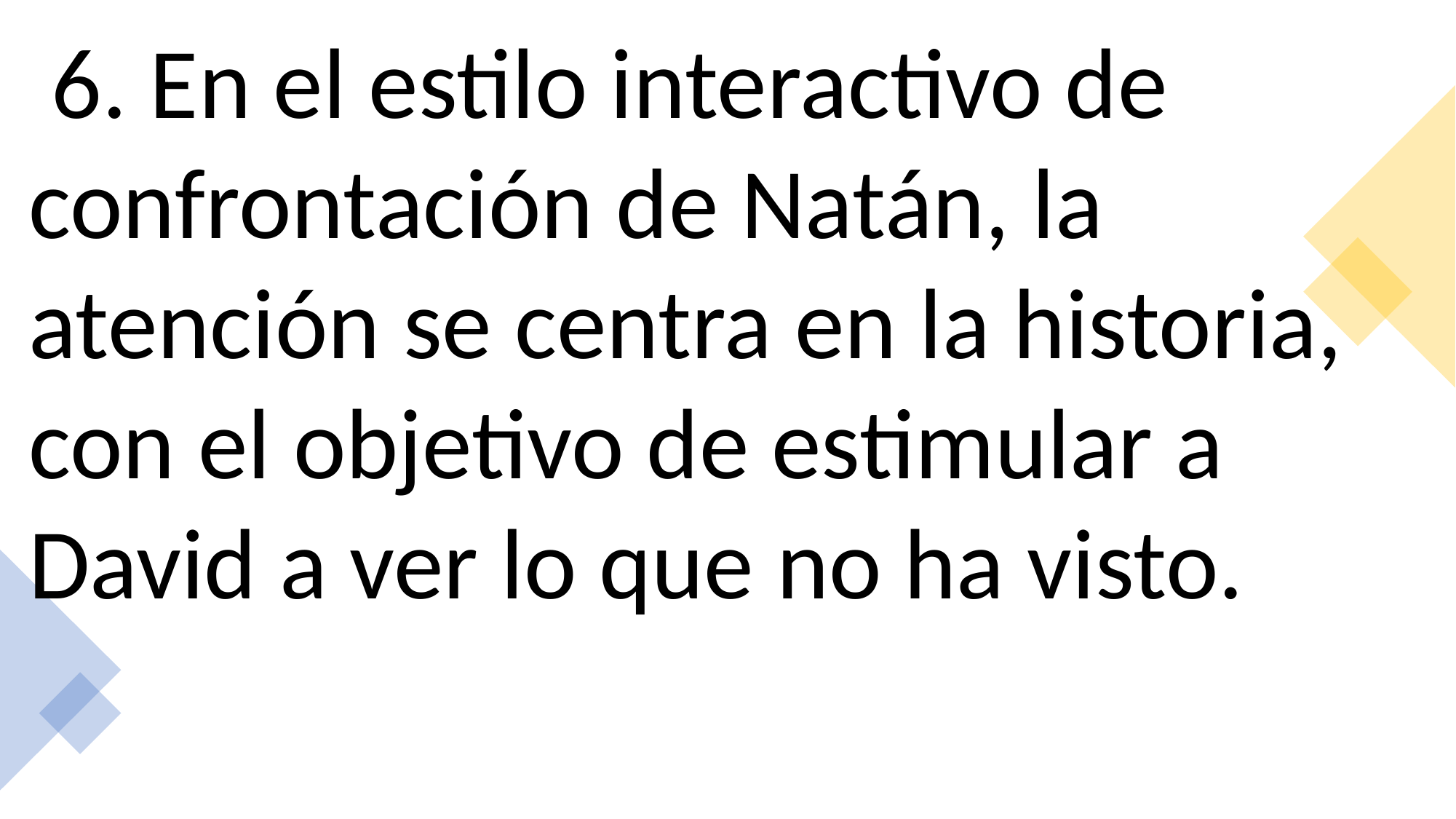

6. En el estilo interactivo de confrontación de Natán, la atención se centra en la historia, con el objetivo de estimular a David a ver lo que no ha visto.